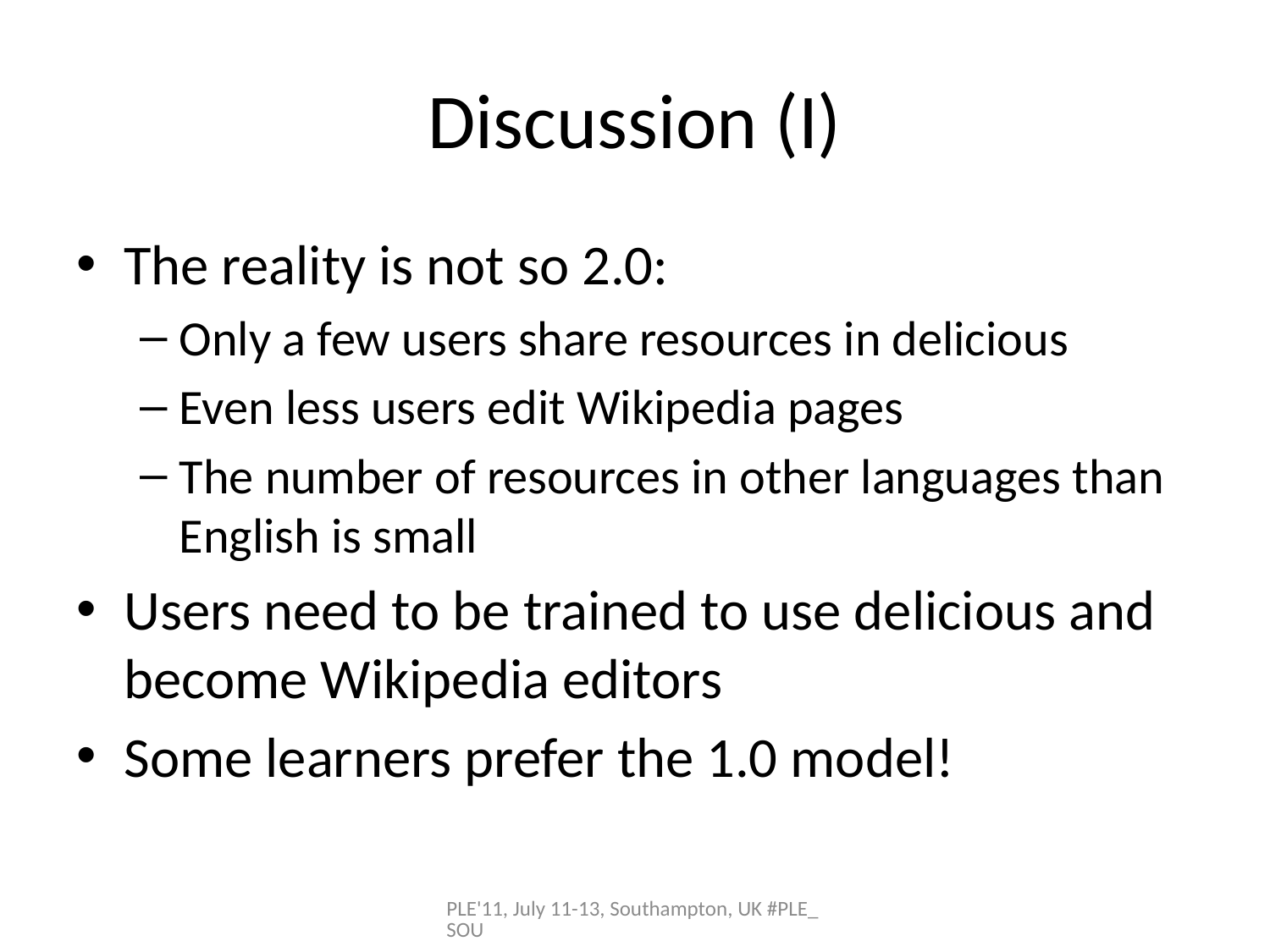

# Discussion (I)
The reality is not so 2.0:
Only a few users share resources in delicious
Even less users edit Wikipedia pages
The number of resources in other languages than English is small
Users need to be trained to use delicious and become Wikipedia editors
Some learners prefer the 1.0 model!

PLE'11, July 11-13, Southampton, UK #PLE_SOU